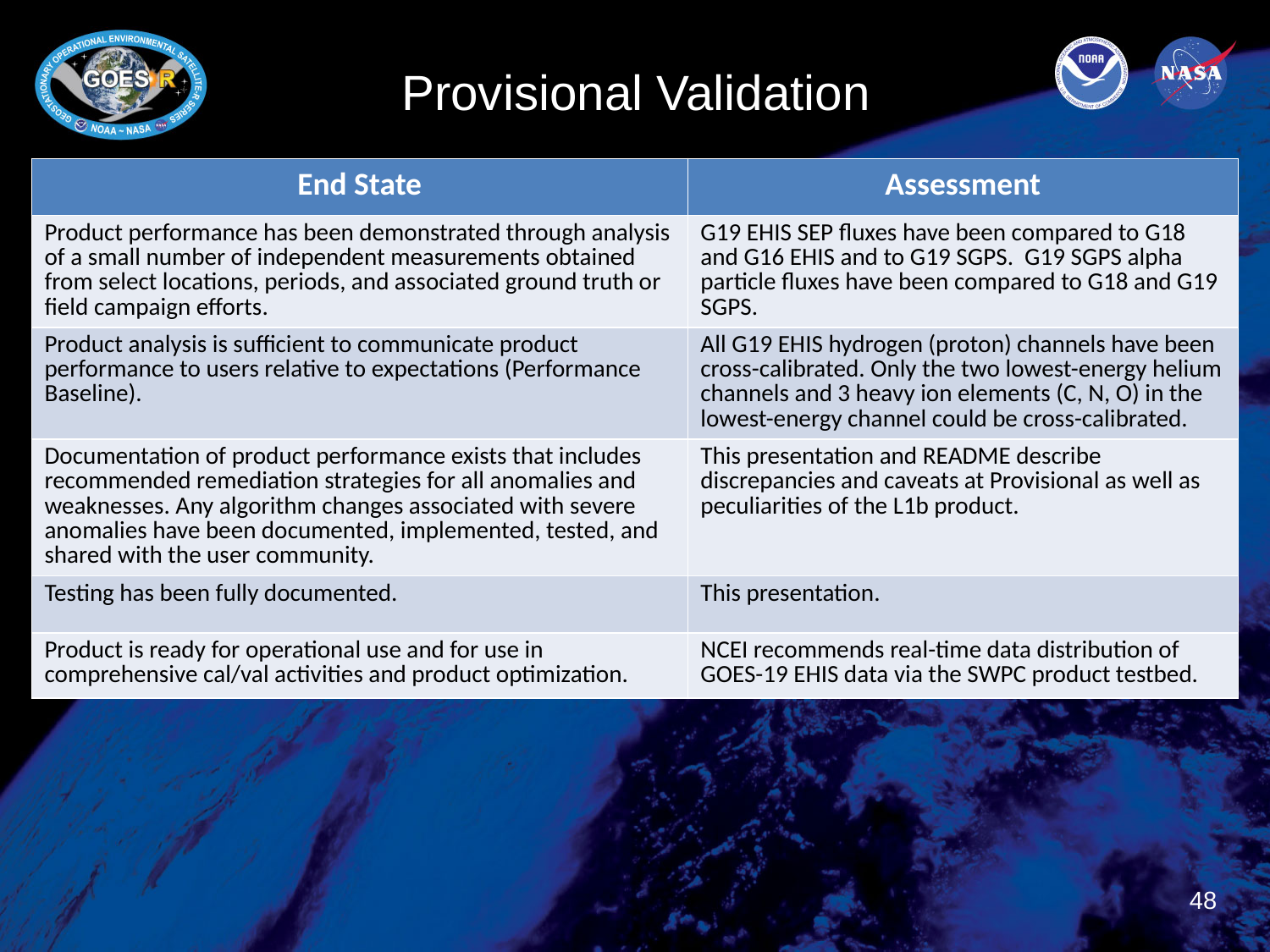

# Provisional Validation
| End State | Assessment |
| --- | --- |
| Product performance has been demonstrated through analysis of a small number of independent measurements obtained from select locations, periods, and associated ground truth or field campaign efforts. | G19 EHIS SEP fluxes have been compared to G18 and G16 EHIS and to G19 SGPS. G19 SGPS alpha particle fluxes have been compared to G18 and G19 SGPS. |
| Product analysis is sufficient to communicate product performance to users relative to expectations (Performance Baseline). | All G19 EHIS hydrogen (proton) channels have been cross-calibrated. Only the two lowest-energy helium channels and 3 heavy ion elements (C, N, O) in the lowest-energy channel could be cross-calibrated. |
| Documentation of product performance exists that includes recommended remediation strategies for all anomalies and weaknesses. Any algorithm changes associated with severe anomalies have been documented, implemented, tested, and shared with the user community. | This presentation and README describe discrepancies and caveats at Provisional as well as peculiarities of the L1b product. |
| Testing has been fully documented. | This presentation. |
| Product is ready for operational use and for use in comprehensive cal/val activities and product optimization. | NCEI recommends real-time data distribution of GOES-19 EHIS data via the SWPC product testbed. |
48